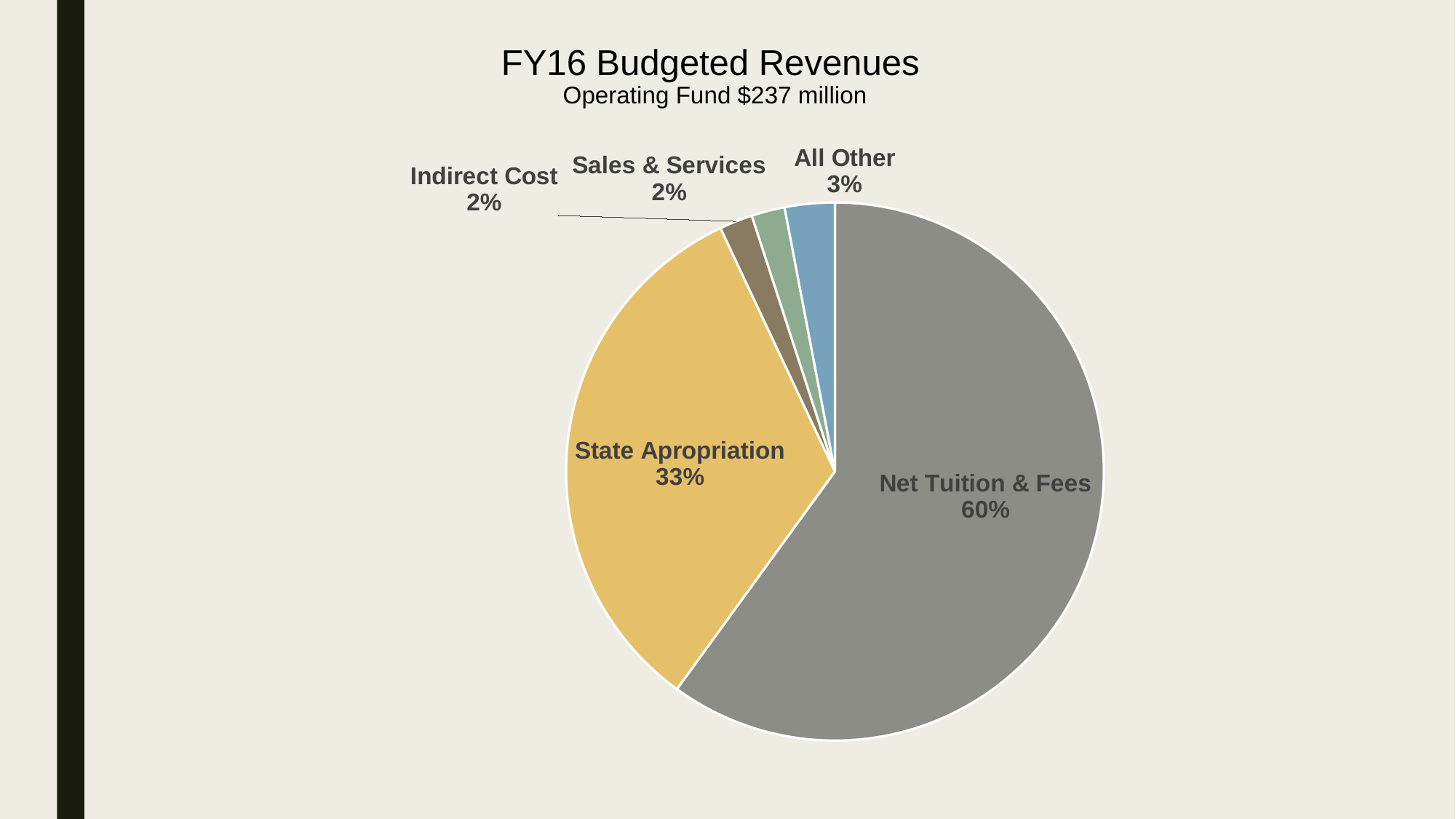

# FY16 Budgeted Revenues Operating Fund $237 million

### Chart

| Category | Sales |
|---|---|
| Net Tuition & Fees | 0.6 |
| State Apropriation | 0.33 |
| Indirect Cost | 0.02 |
| Sales & Services | 0.02 |
| All Other | 0.03 |